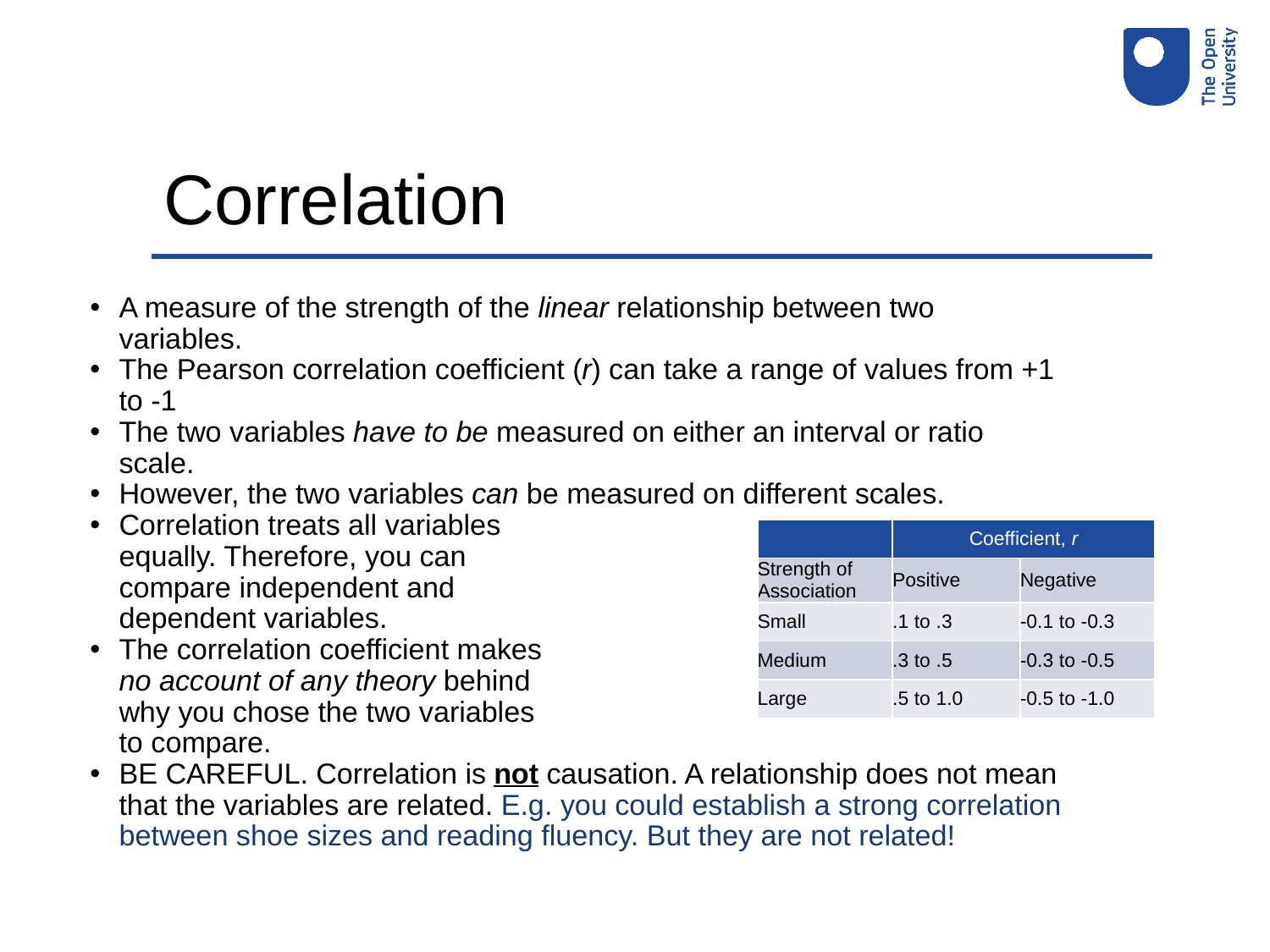

#
Correlation
A measure of the strength of the linear relationship between two variables.
The Pearson correlation coefficient (r) can take a range of values from +1 to -1
The two variables have to be measured on either an interval or ratio scale.
However, the two variables can be measured on different scales.
Correlation treats all variables
	equally. Therefore, you can
	compare independent and
	dependent variables.
The correlation coefficient makes
 	no account of any theory behind
	why you chose the two variables
	to compare.
BE CAREFUL. Correlation is not causation. A relationship does not mean that the variables are related. E.g. you could establish a strong correlation between shoe sizes and reading fluency. But they are not related!
|  | Coefficient, r |  |
| --- | --- | --- |
| Strength of Association | Positive | Negative |
| Small | .1 to .3 | -0.1 to -0.3 |
| Medium | .3 to .5 | -0.3 to -0.5 |
| Large | .5 to 1.0 | -0.5 to -1.0 |